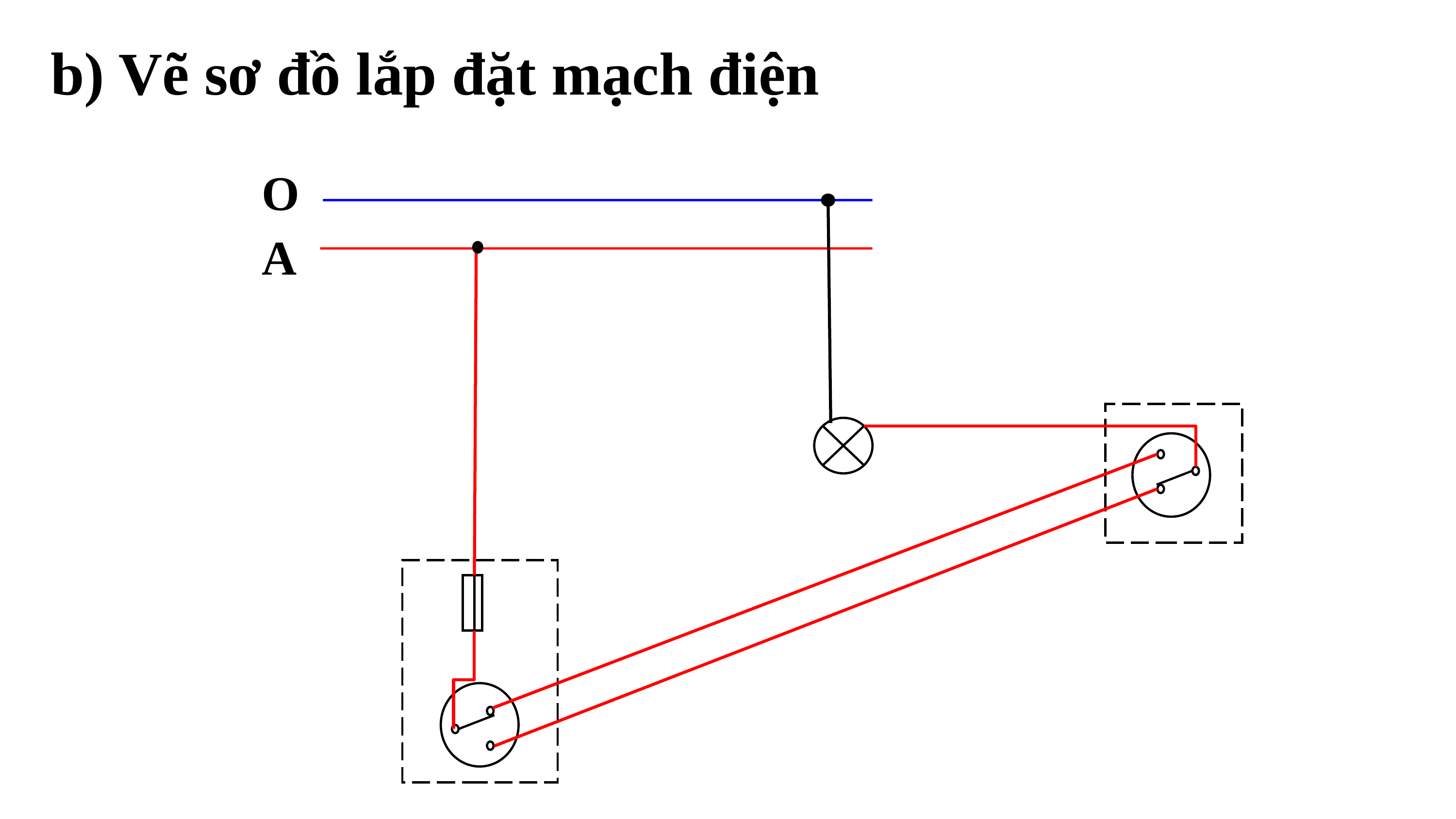

b) Vẽ sơ đồ lắp đặt mạch điện
O

A